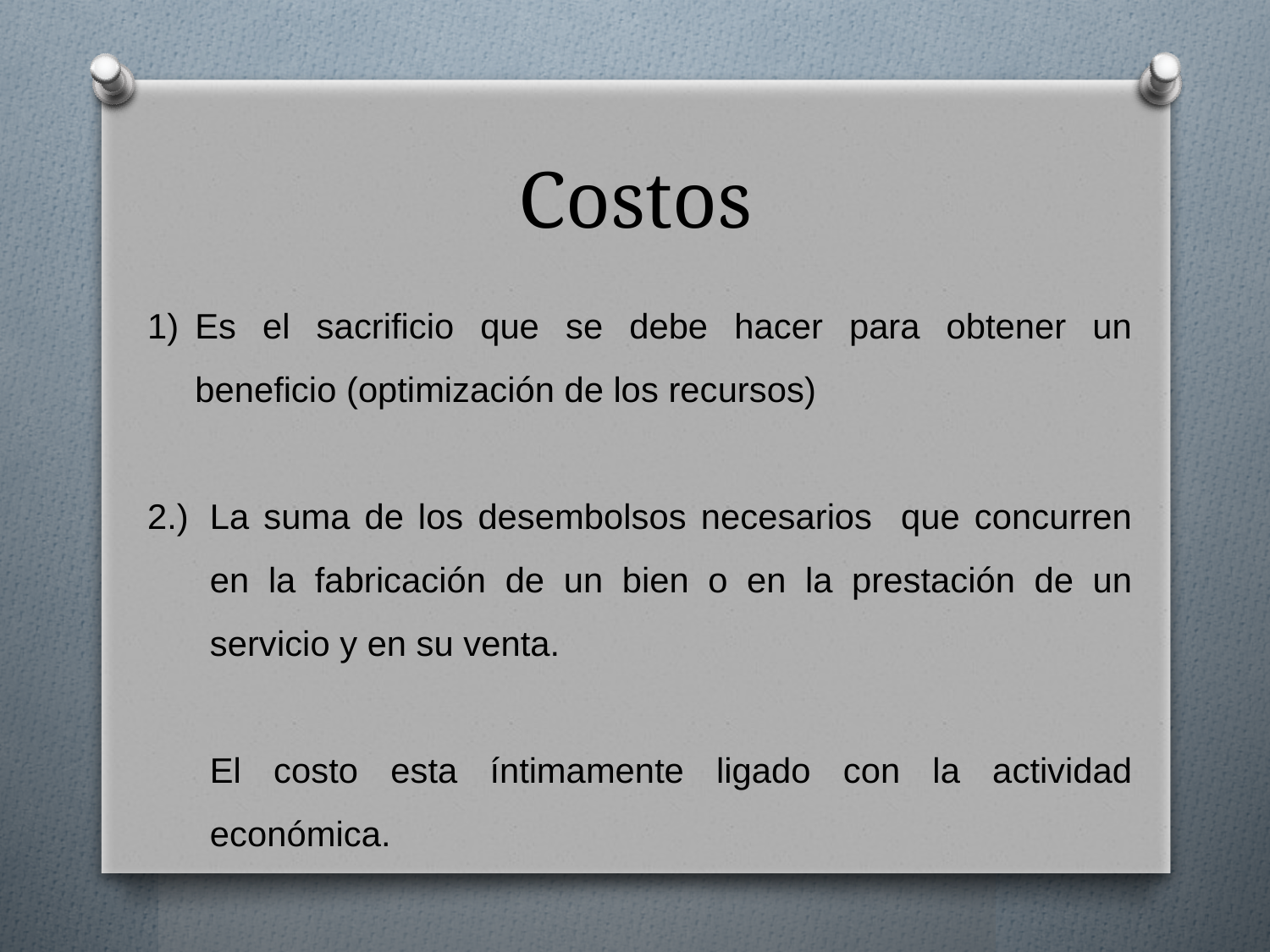

# Costos
Es el sacrificio que se debe hacer para obtener un beneficio (optimización de los recursos)

2.)	La suma de los desembolsos necesarios  que concurren en la fabricación de un bien o en la prestación de un servicio y en su venta.

	El costo esta íntimamente ligado con la actividad económica.